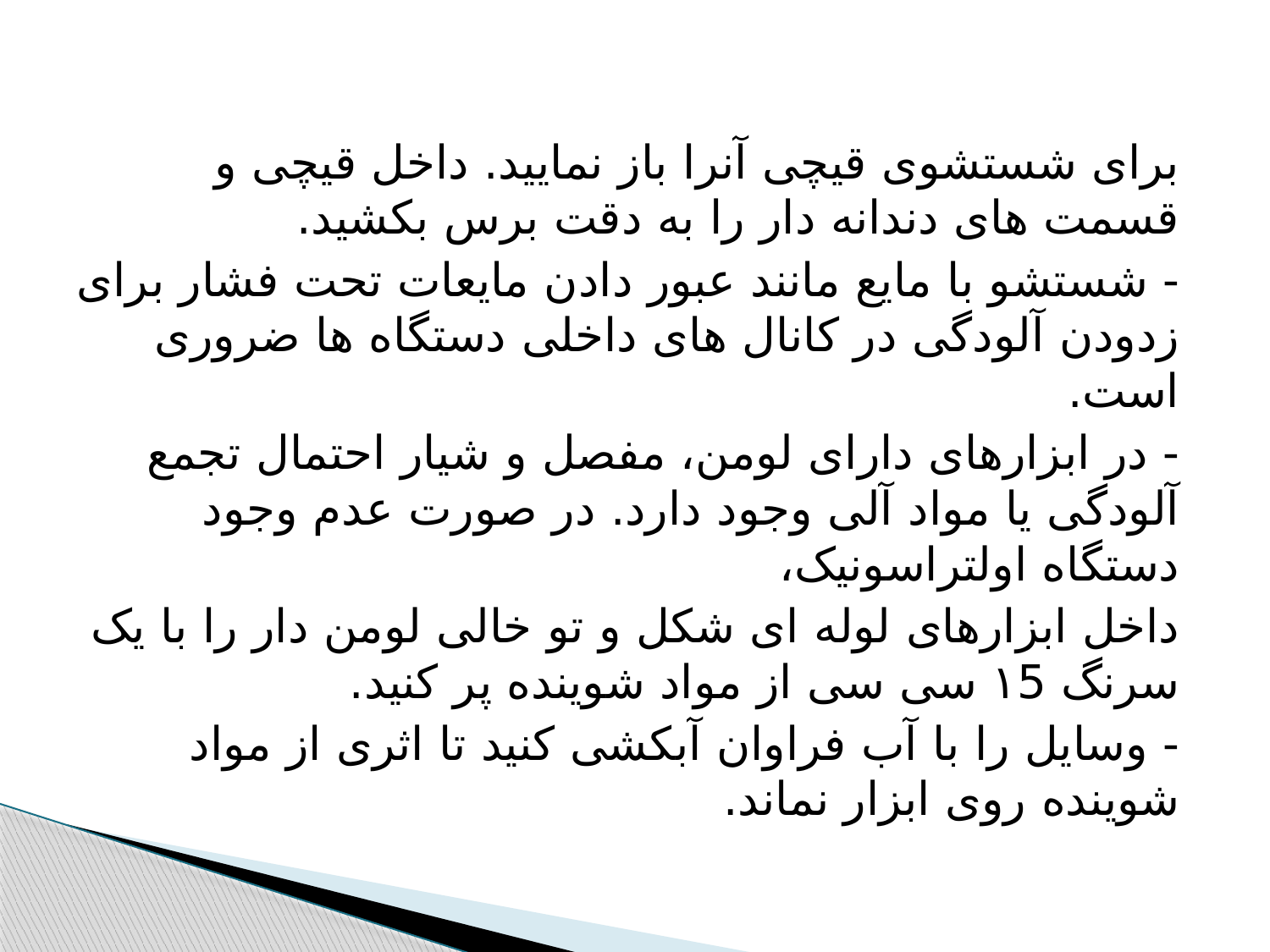

برای شستشوی قیچی آنرا باز نمایید. داخل قیچی و قسمت های دندانه دار را به دقت برس بکشید.
- شستشو با مایع مانند عبور دادن مایعات تحت فشار برای زدودن آلودگی در کانال های داخلی دستگاه ها ضروری است.
- در ابزارهای دارای لومن، مفصل و شیار احتمال تجمع آلودگی یا مواد آلی وجود دارد. در صورت عدم وجود دستگاه اولتراسونیک،
داخل ابزارهای لوله ای شکل و تو خالی لومن دار را با یک سرنگ ۱5 سی سی از مواد شوینده پر کنید.
- وسایل را با آب فراوان آبکشی کنید تا اثری از مواد شوینده روی ابزار نماند.